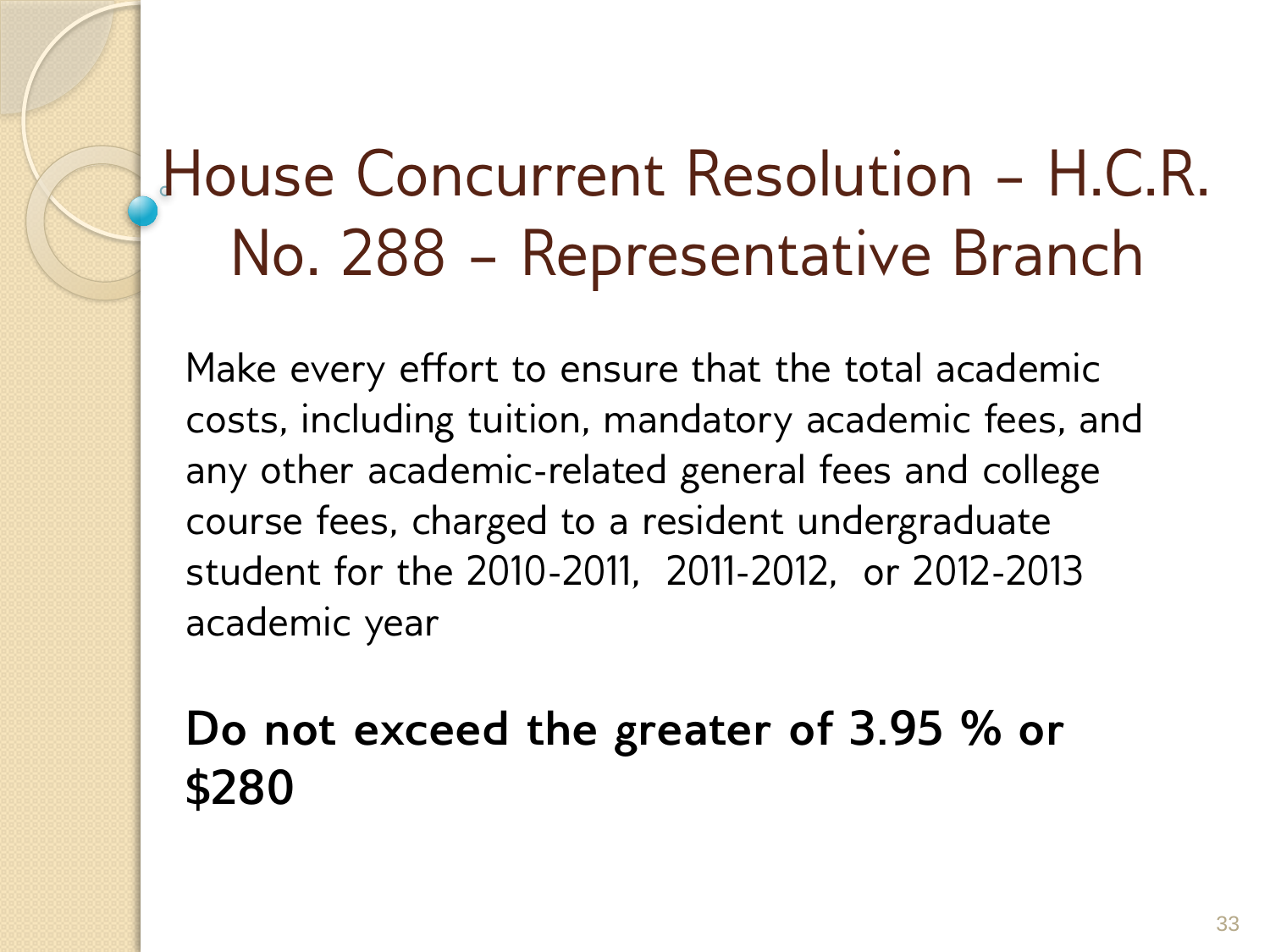

# House Concurrent Resolution – H.C.R. No. 288 – Representative Branch
Make every effort to ensure that the total academic costs, including tuition, mandatory academic fees, and any other academic-related general fees and college course fees, charged to a resident undergraduate student for the 2010-2011,  2011-2012,  or 2012-2013 academic year

Do not exceed the greater of 3.95 % or $280

33